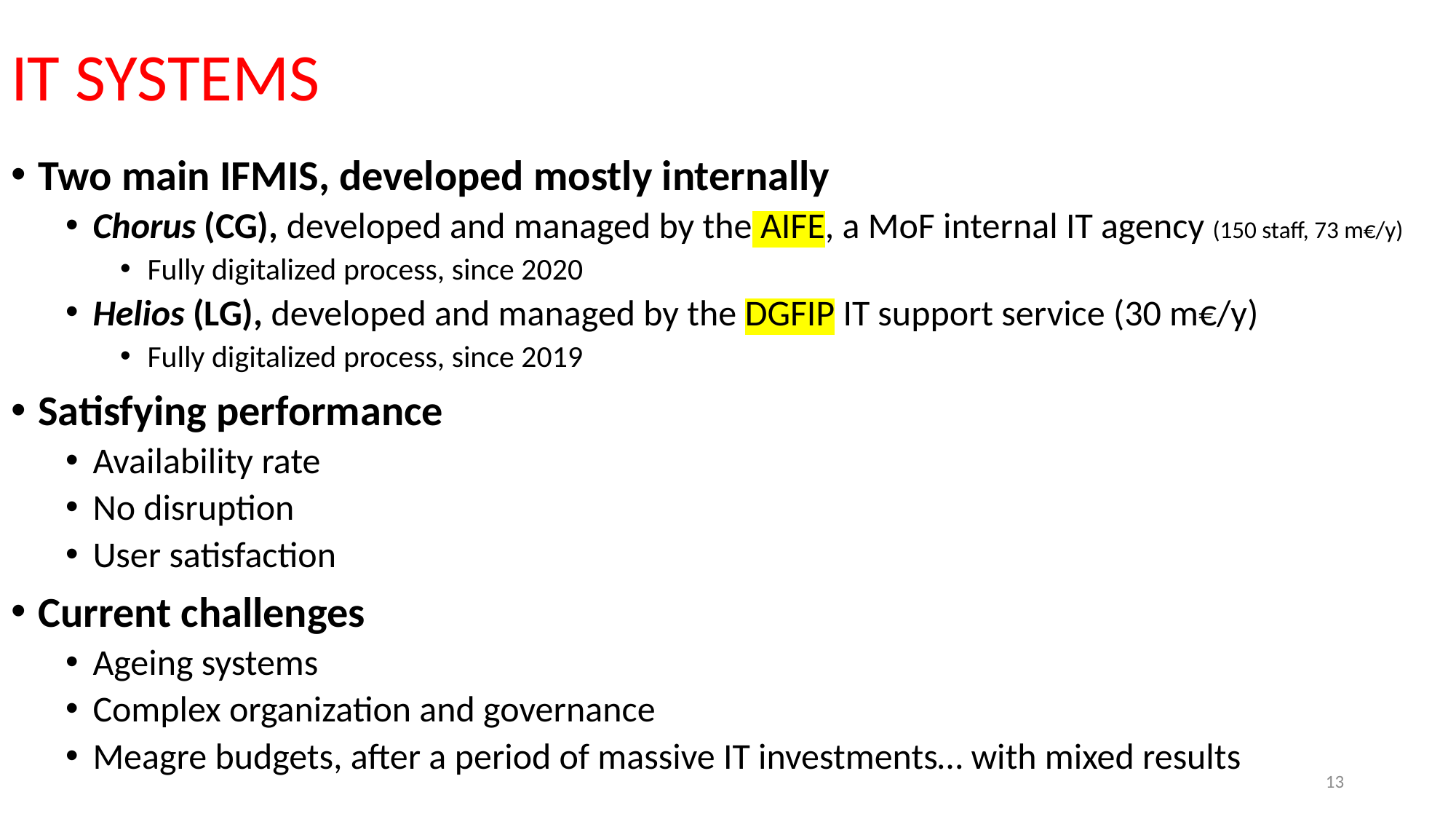

# IT SYSTEMS
Two main IFMIS, developed mostly internally
Chorus (CG), developed and managed by the AIFE, a MoF internal IT agency (150 staff, 73 m€/y)
Fully digitalized process, since 2020
Helios (LG), developed and managed by the DGFIP IT support service (30 m€/y)
Fully digitalized process, since 2019
Satisfying performance
Availability rate
No disruption
User satisfaction
Current challenges
Ageing systems
Complex organization and governance
Meagre budgets, after a period of massive IT investments… with mixed results
13